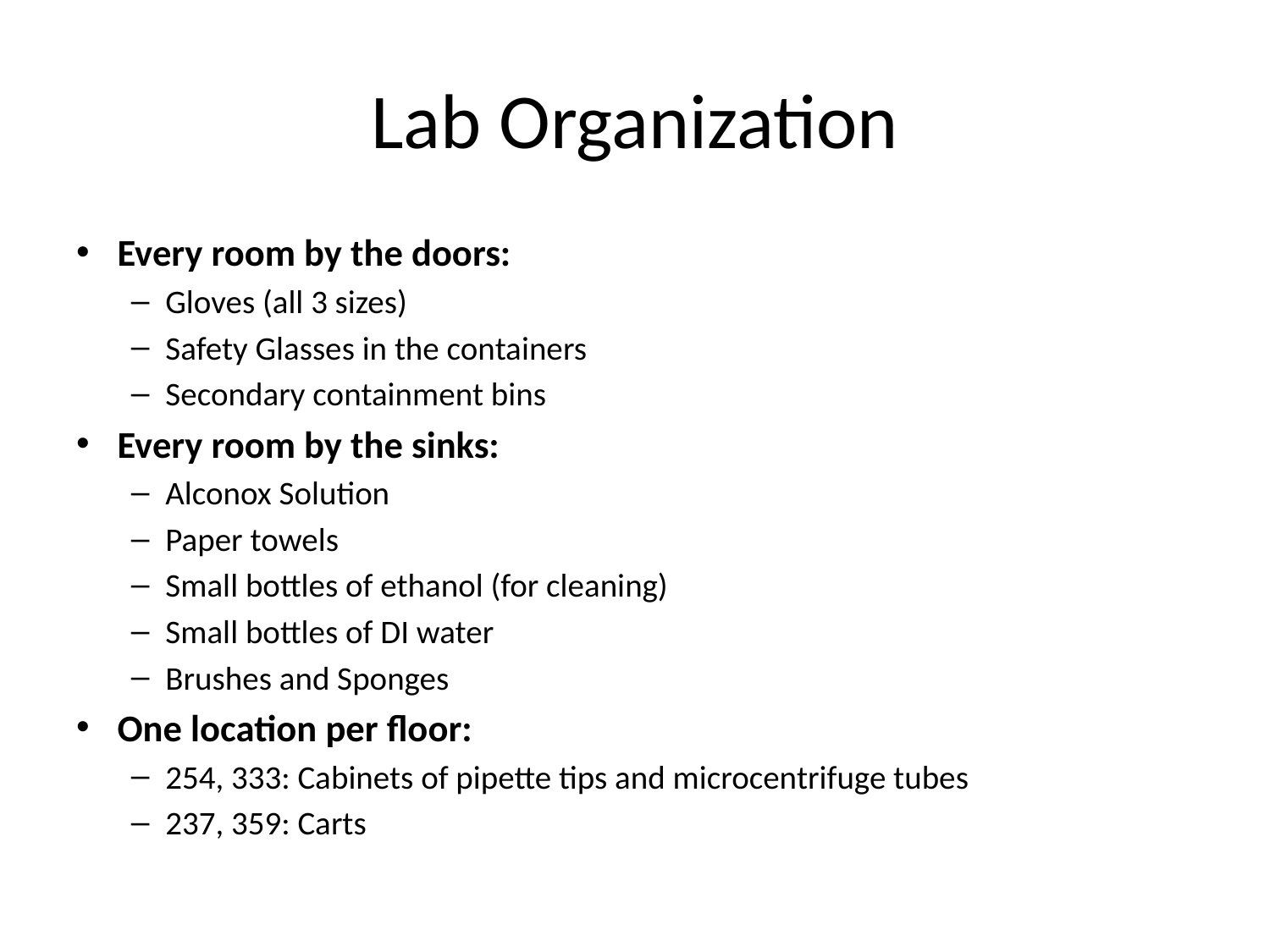

# Lab Organization
Every room by the doors:
Gloves (all 3 sizes)
Safety Glasses in the containers
Secondary containment bins
Every room by the sinks:
Alconox Solution
Paper towels
Small bottles of ethanol (for cleaning)
Small bottles of DI water
Brushes and Sponges
One location per floor:
254, 333: Cabinets of pipette tips and microcentrifuge tubes
237, 359: Carts